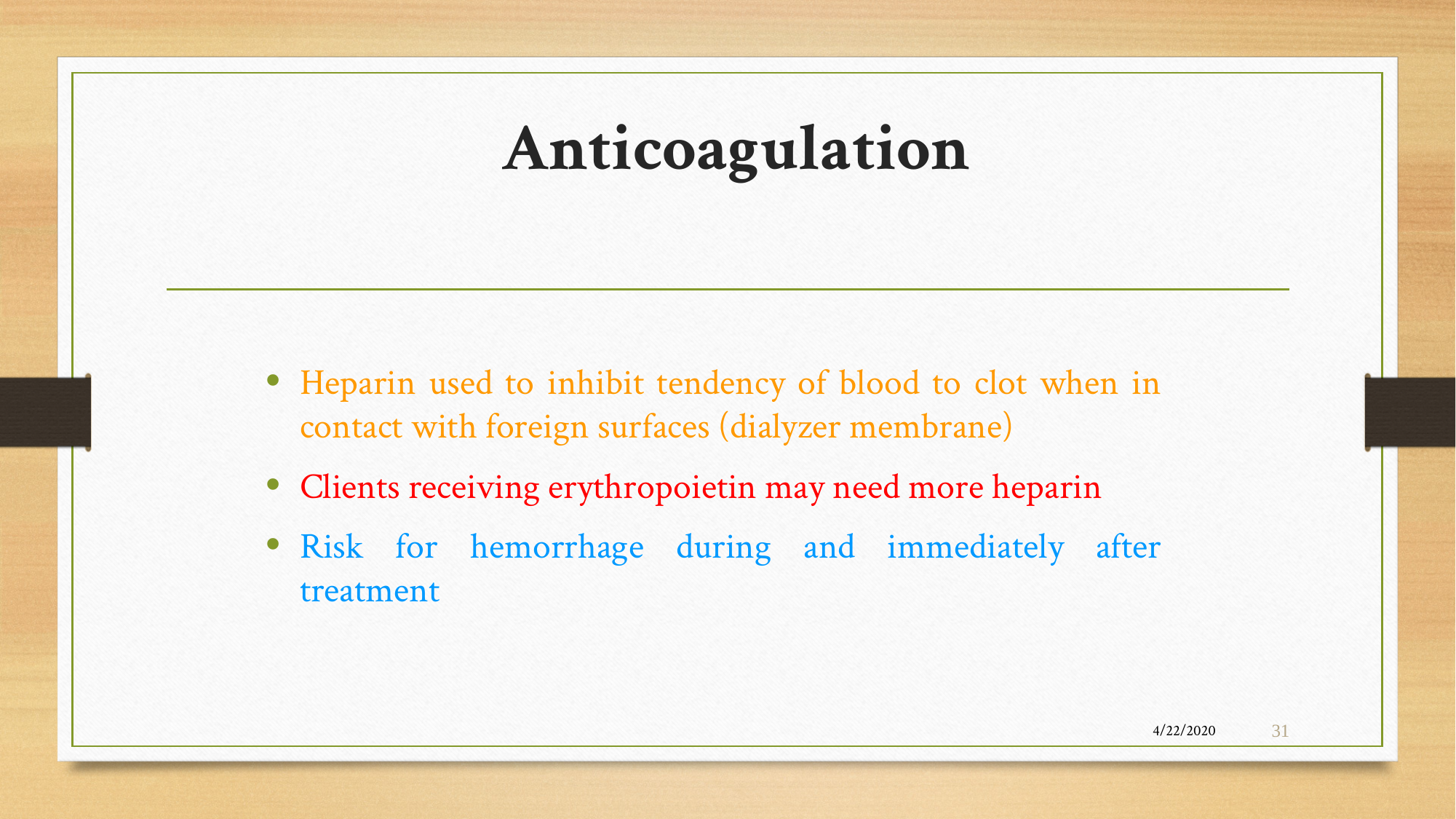

# Anticoagulation
Heparin used to inhibit tendency of blood to clot when in contact with foreign surfaces (dialyzer membrane)
Clients receiving erythropoietin may need more heparin
Risk for hemorrhage during and immediately after treatment

4/22/2020
31